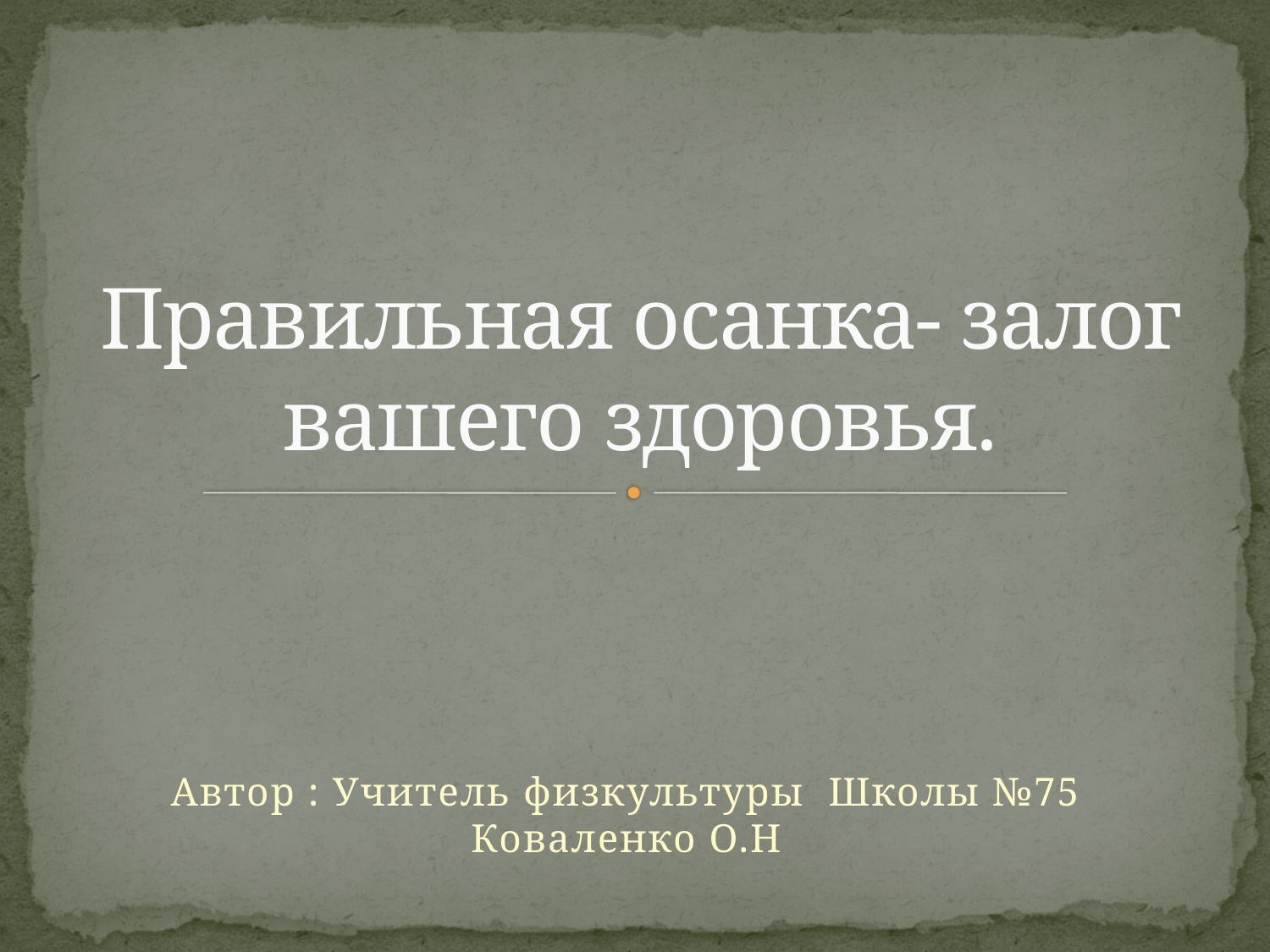

# Правильная осанка- залог вашего здоровья.

Автор : Учитель физкультуры  Школы №75 Коваленко О.Н